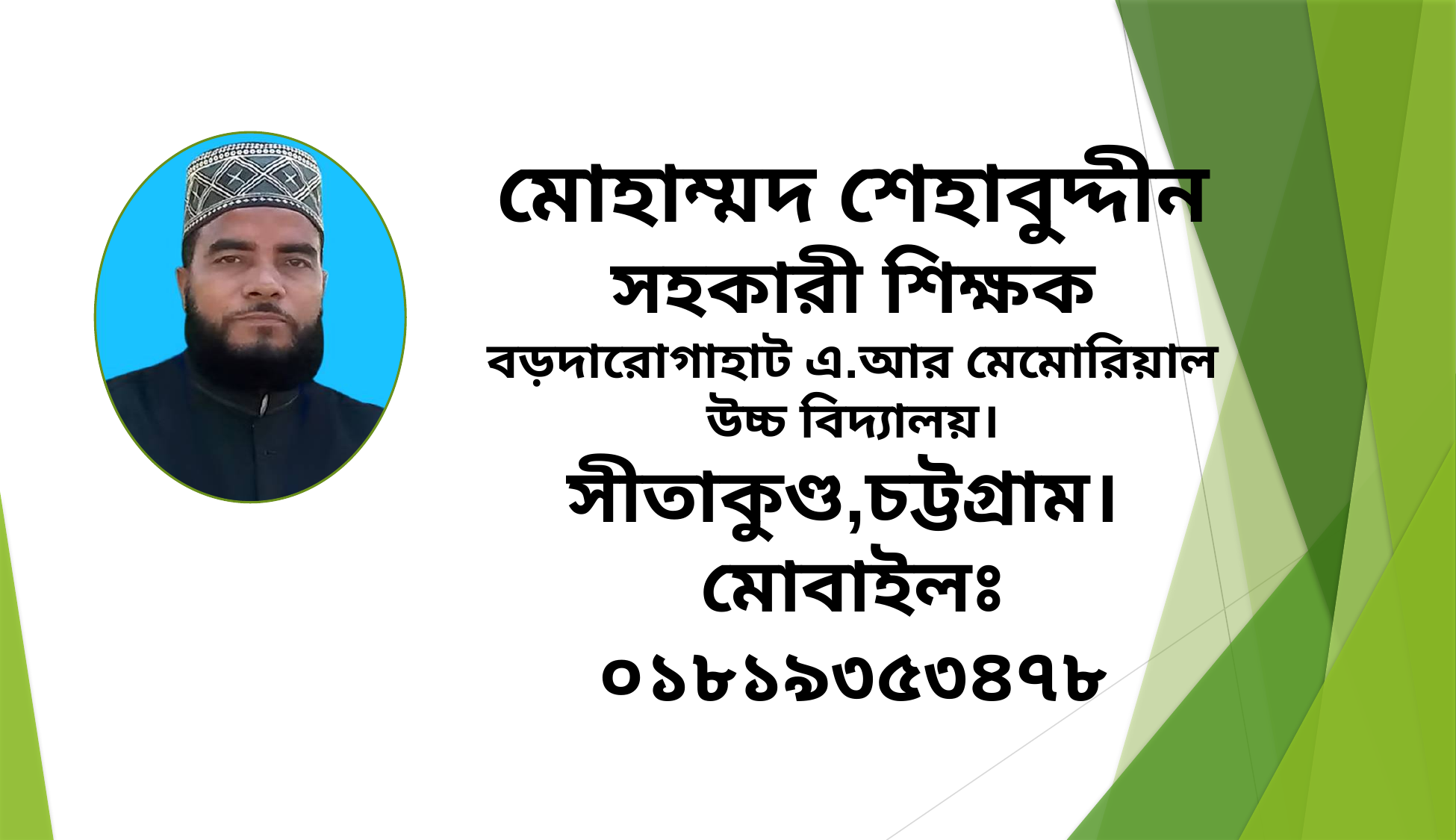

মোহাম্মদ শেহাবুদ্দীন
সহকারী শিক্ষক
বড়দারোগাহাট এ.আর মেমোরিয়াল উচ্চ বিদ্যালয়।
সীতাকুণ্ড,চট্টগ্রাম।
মোবাইলঃ ০১৮১৯৩৫৩৪৭৮